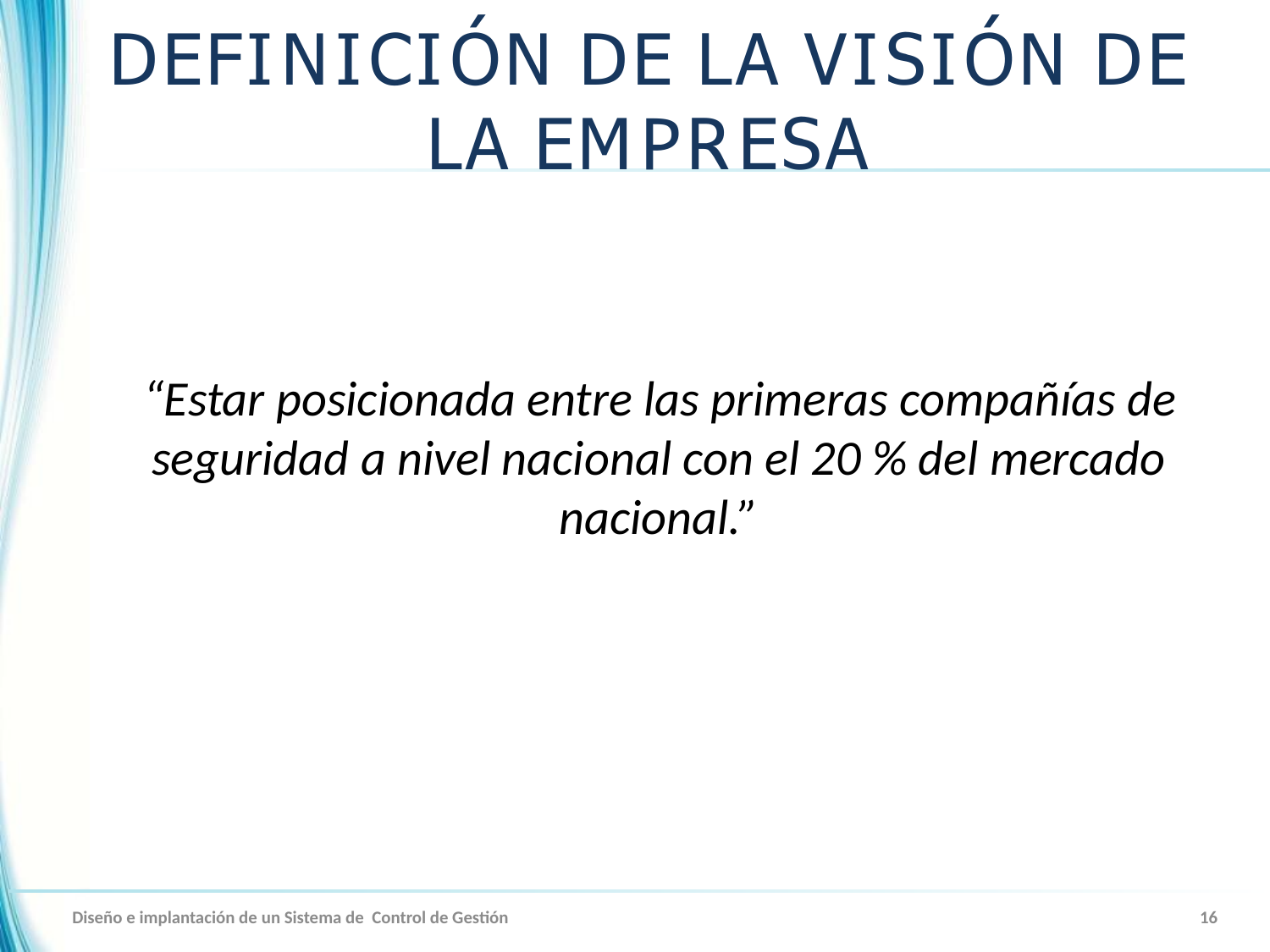

# DEFINICIÓN DE LA VISIÓN DE LA EMPRESA

“Estar posicionada entre las primeras compañías de seguridad a nivel nacional con el 20 % del mercado nacional.”

Diseño e implantación de un Sistema de  Control de Gestión
16